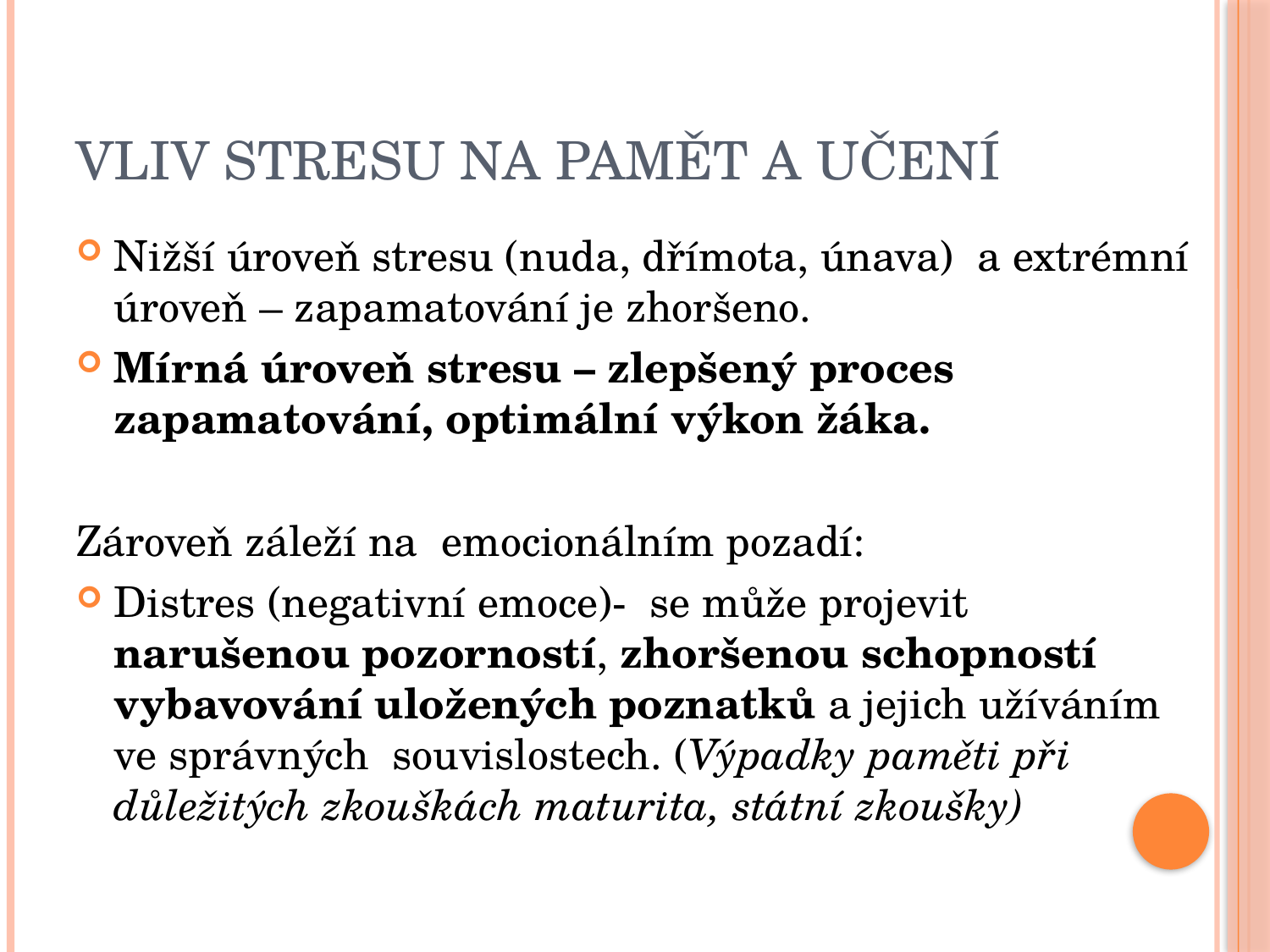

# Vliv stresu na pamět a učení
Nižší úroveň stresu (nuda, dřímota, únava)  a extrémní úroveň – zapamatování je zhoršeno.
Mírná úroveň stresu – zlepšený proces zapamatování, optimální výkon žáka.

Zároveň záleží na  emocionálním pozadí:
Distres (negativní emoce)-  se může projevit narušenou pozorností, zhoršenou schopností  vybavování uložených poznatků a jejich užíváním ve správných  souvislostech. (Výpadky paměti při důležitých zkouškách maturita, státní zkoušky)